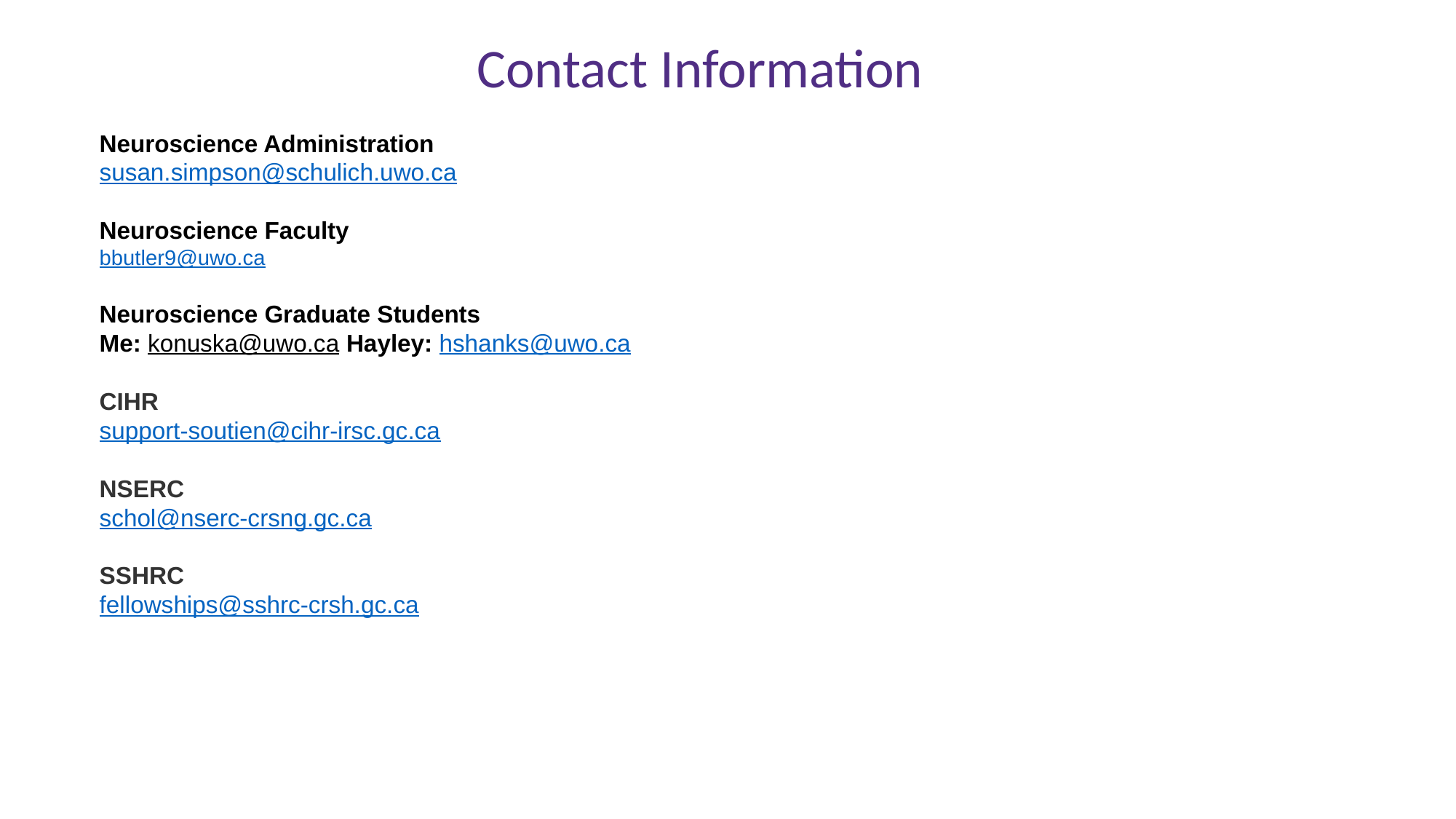

# Contact Information
Neuroscience Administration
susan.simpson@schulich.uwo.ca

Neuroscience Faculty
bbutler9@uwo.ca

Neuroscience Graduate Students
Me: konuska@uwo.ca Hayley: hshanks@uwo.ca

CIHR
support-soutien@cihr-irsc.gc.ca

NSERC
schol@nserc-crsng.gc.ca

SSHRC
fellowships@sshrc-crsh.gc.ca